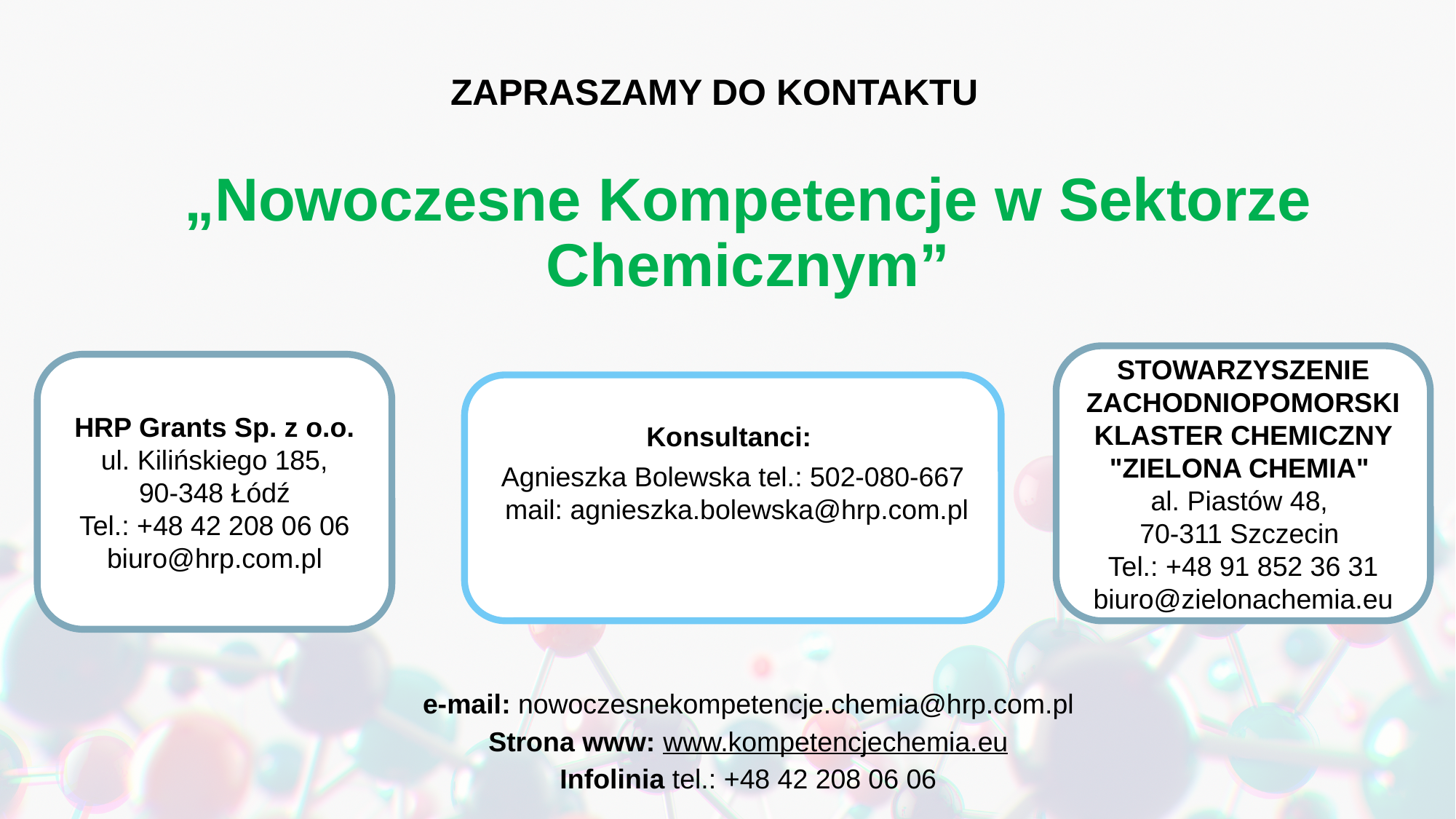

ZAPRASZAMY DO KONTAKTU
# „Nowoczesne Kompetencje w Sektorze Chemicznym”
STOWARZYSZENIE ZACHODNIOPOMORSKI KLASTER CHEMICZNY "ZIELONA CHEMIA"
al. Piastów 48,
70-311 Szczecin
Tel.: +48 91 852 36 31
biuro@zielonachemia.eu
HRP Grants Sp. z o.o.
ul. Kilińskiego 185,
90-348 Łódź
Tel.: +48 42 208 06 06
biuro@hrp.com.pl

Konsultanci:

Agnieszka Bolewska tel.: 502-080-667
 mail: agnieszka.bolewska@hrp.com.pl

e-mail: nowoczesnekompetencje.chemia@hrp.com.pl
Strona www: www.kompetencjechemia.eu
Infolinia tel.: +48 42 208 06 06